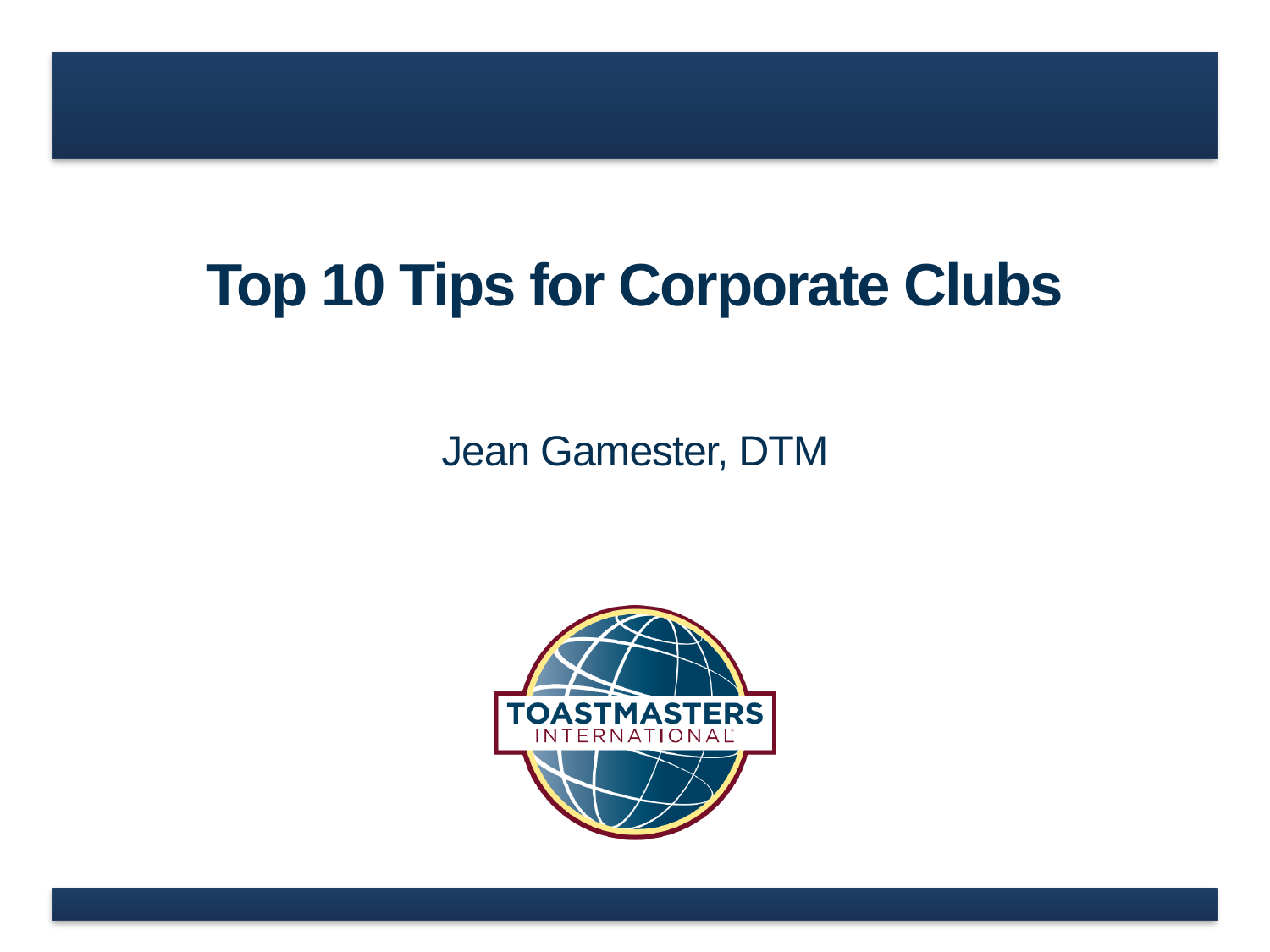

# Top 10 Tips for Corporate Clubs
Jean Gamester, DTM